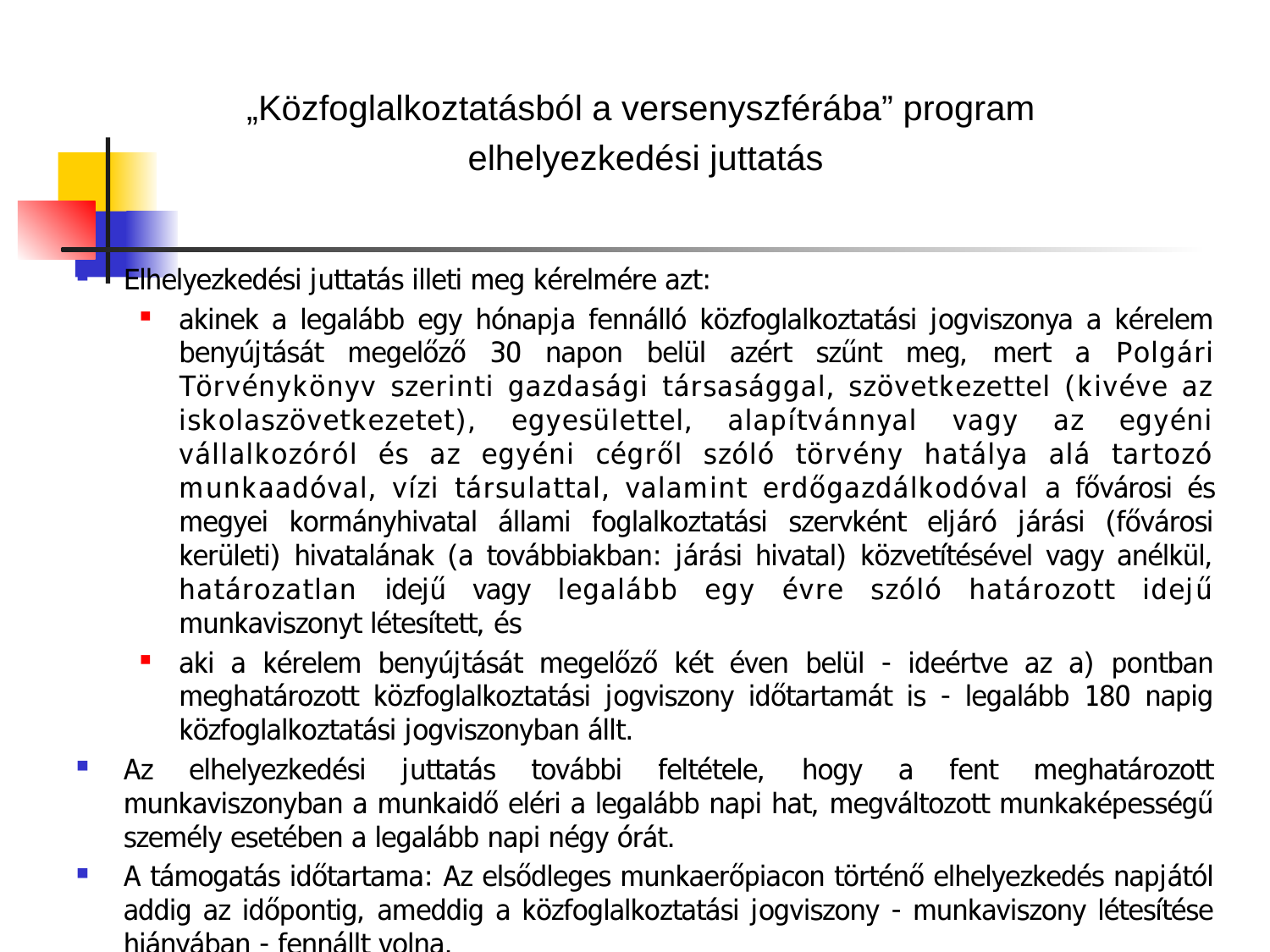

„Közfoglalkoztatásból a versenyszférába” program
elhelyezkedési juttatás

Elhelyezkedési juttatás illeti meg kérelmére azt:
akinek a legalább egy hónapja fennálló közfoglalkoztatási jogviszonya a kérelem benyújtását megelőző 30 napon belül azért szűnt meg, mert a Polgári Törvénykönyv szerinti gazdasági társasággal, szövetkezettel (kivéve az iskolaszövetkezetet), egyesülettel, alapítvánnyal vagy az egyéni vállalkozóról és az egyéni cégről szóló törvény hatálya alá tartozó munkaadóval, vízi társulattal, valamint erdőgazdálkodóval a fővárosi és megyei kormányhivatal állami foglalkoztatási szervként eljáró járási (fővárosi kerületi) hivatalának (a továbbiakban: járási hivatal) közvetítésével vagy anélkül, határozatlan idejű vagy legalább egy évre szóló határozott idejű munkaviszonyt létesített, és
aki a kérelem benyújtását megelőző két éven belül - ideértve az a) pontban meghatározott közfoglalkoztatási jogviszony időtartamát is - legalább 180 napig közfoglalkoztatási jogviszonyban állt.
Az elhelyezkedési juttatás további feltétele, hogy a fent meghatározott munkaviszonyban a munkaidő eléri a legalább napi hat, megváltozott munkaképességű személy esetében a legalább napi négy órát.
A támogatás időtartama: Az elsődleges munkaerőpiacon történő elhelyezkedés napjától addig az időpontig, ameddig a közfoglalkoztatási jogviszony - munkaviszony létesítése hiányában - fennállt volna.
A támogatás összege 22.800 Ft/hó.
„Közfoglalkoztatásból a versenyszférába” program